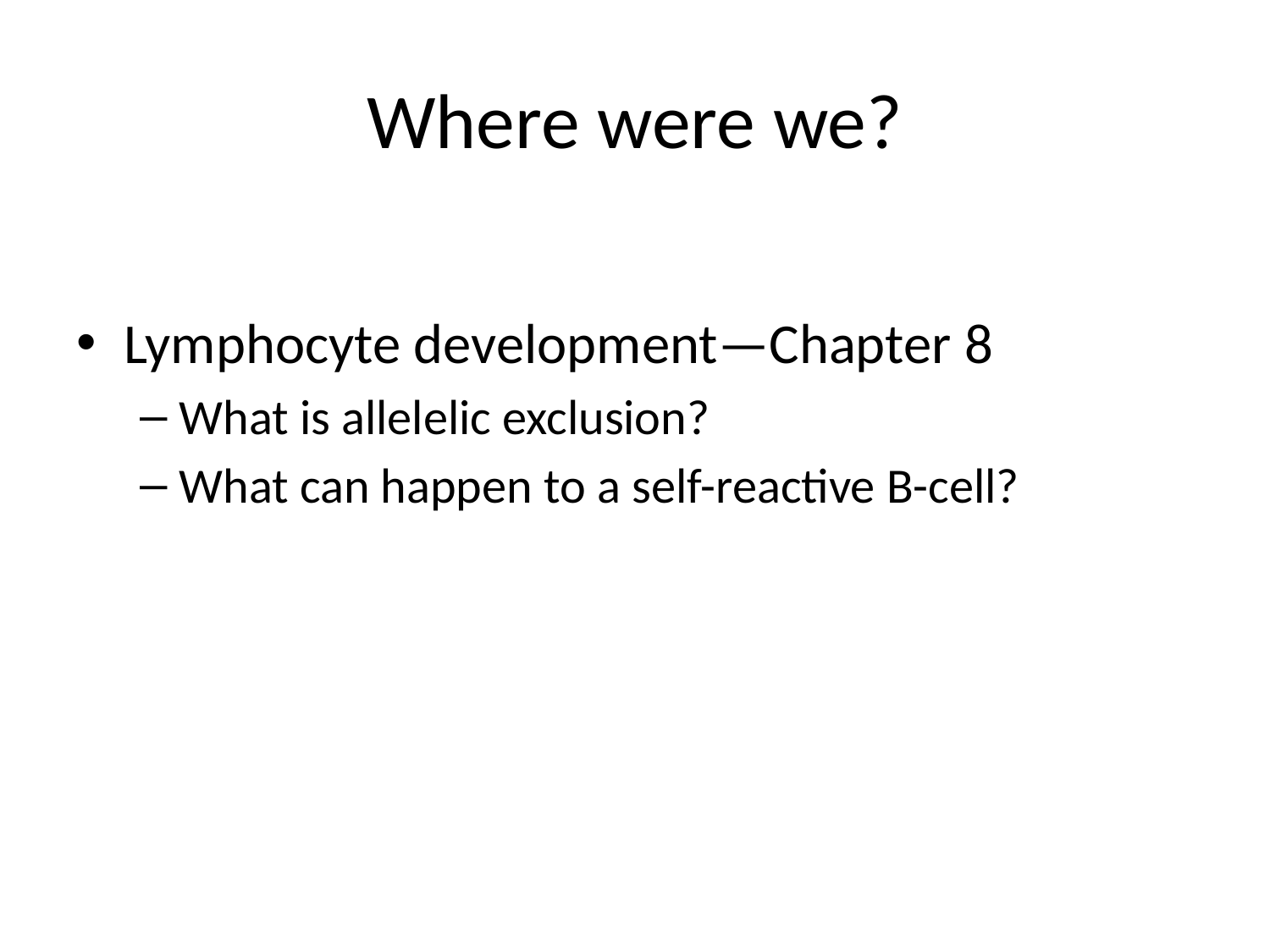

# Where were we?

Lymphocyte development—Chapter 8
What is allelelic exclusion?
What can happen to a self-reactive B-cell?